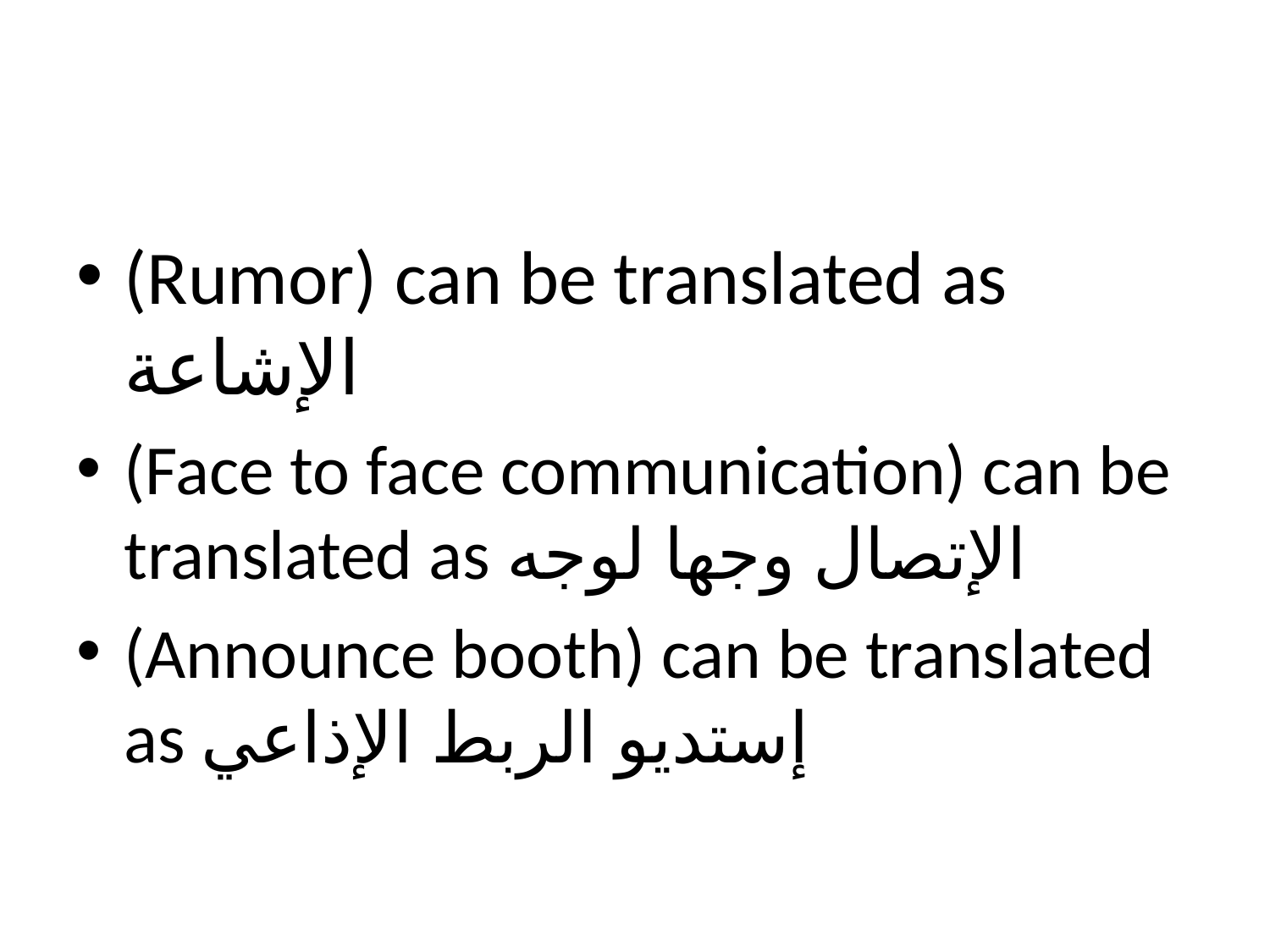

#
(Rumor) can be translated as الإشاعة
(Face to face communication) can be translated as الإتصال وجها لوجه
(Announce booth) can be translated as إستديو الربط الإذاعي